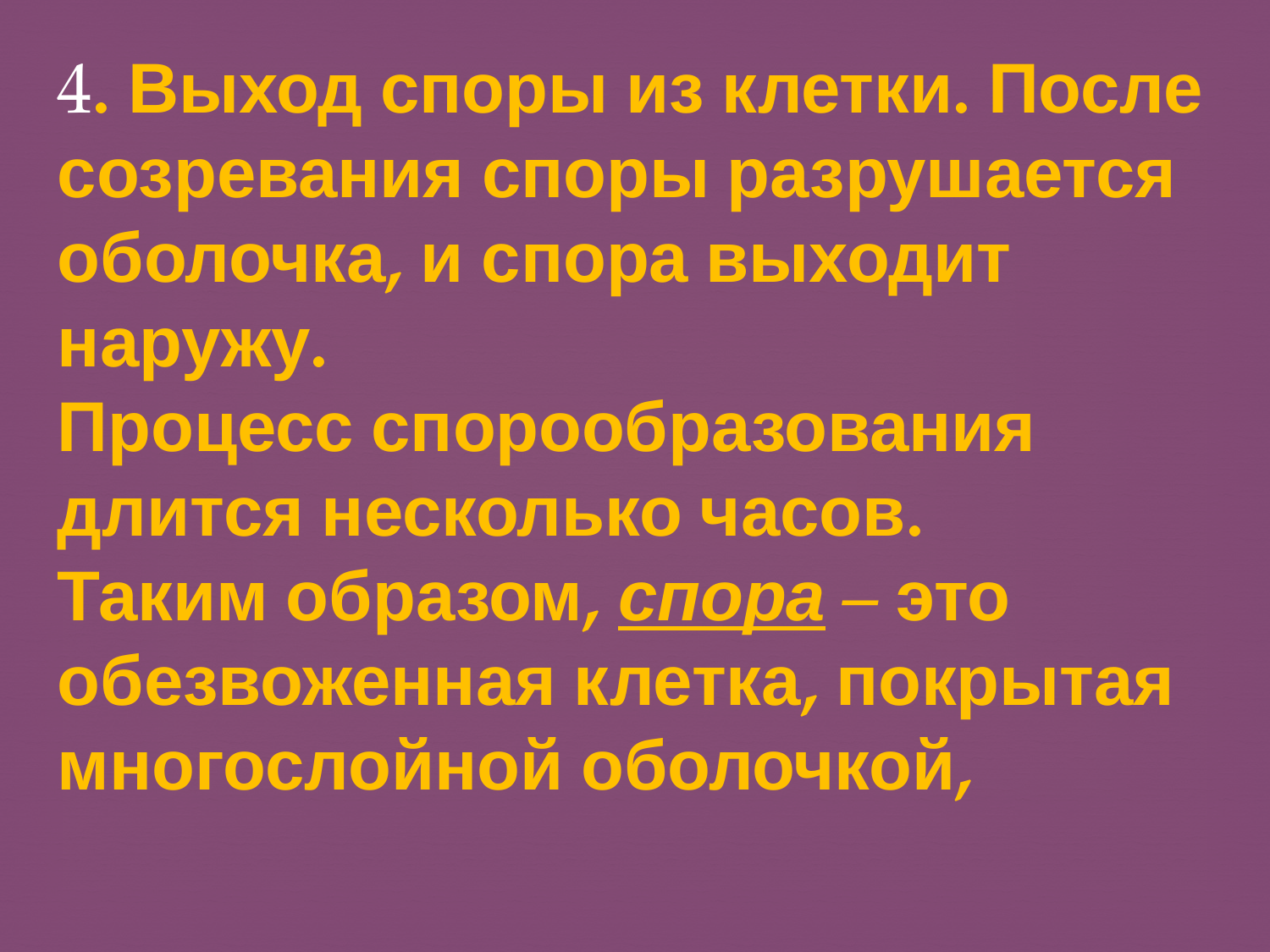

4. Выход споры из клетки. После созревания споры разрушается оболочка, и спора выходит наружу.
Процесс спорообразования длится несколько часов.
Таким образом, спора – это обезвоженная клетка, покрытая многослойной оболочкой,